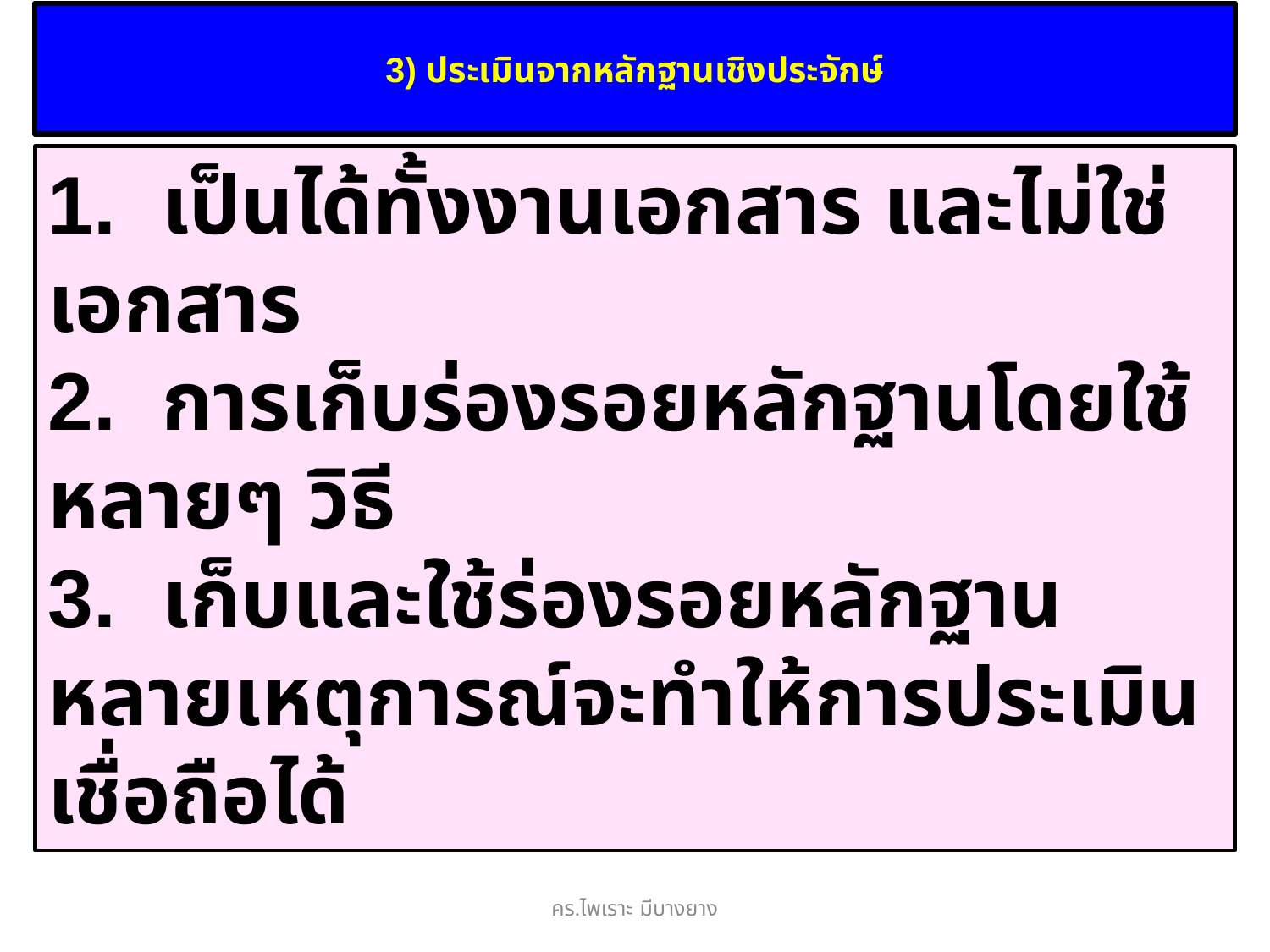

# 3) ประเมินจากหลักฐานเชิงประจักษ์
1.  เป็นได้ทั้งงานเอกสาร และไม่ใช่เอกสาร
2.  การเก็บร่องรอยหลักฐานโดยใช้หลายๆ วิธี
3.  เก็บและใช้ร่องรอยหลักฐานหลายเหตุการณ์จะทำให้การประเมินเชื่อถือได้
คร.ไพเราะ มีบางยาง